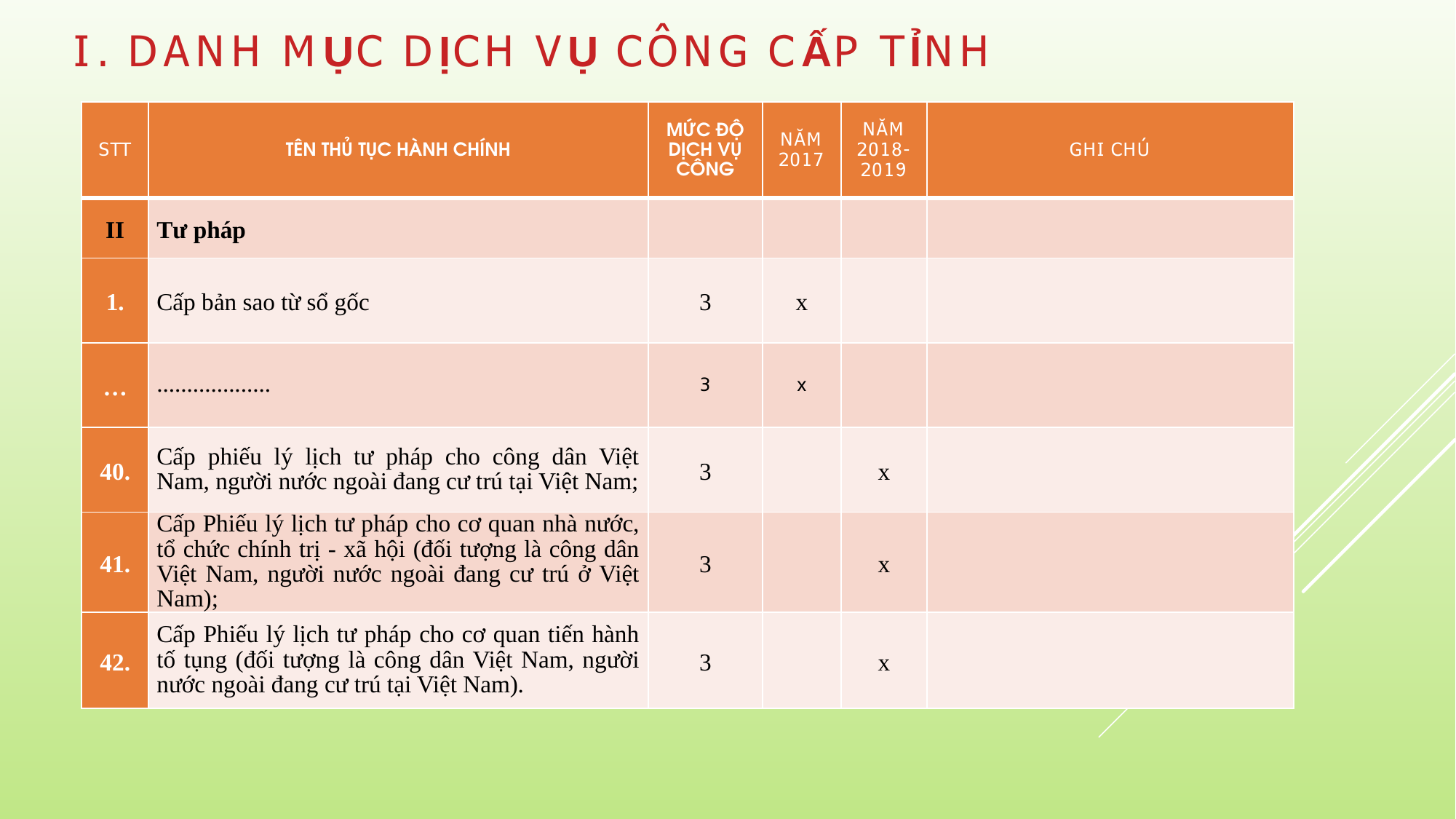

| STT | TÊN THỦ TỤC HÀNH CHÍNH | MỨC ĐỘ DỊCH VỤ CÔNG | NĂM 2017 | NĂM 2018-2019 | GHI CHÚ |
| --- | --- | --- | --- | --- | --- |
| II | Tư pháp |  |  |  |  |
| 1. | Cấp bản sao từ sổ gốc | 3 | x |  |  |
| … | ................... | 3 | x |  |  |
| 40. | Cấp phiếu lý lịch tư pháp cho công dân Việt Nam, người nước ngoài đang cư trú tại Việt Nam; | 3 |  | x |  |
| 41. | Cấp Phiếu lý lịch tư pháp cho cơ quan nhà nước, tổ chức chính trị - xã hội (đối tượng là công dân Việt Nam, người nước ngoài đang cư trú ở Việt Nam); | 3 |  | x |  |
| 42. | Cấp Phiếu lý lịch tư pháp cho cơ quan tiến hành tố tụng (đối tượng là công dân Việt Nam, người nước ngoài đang cư trú tại Việt Nam). | 3 |  | x |  |